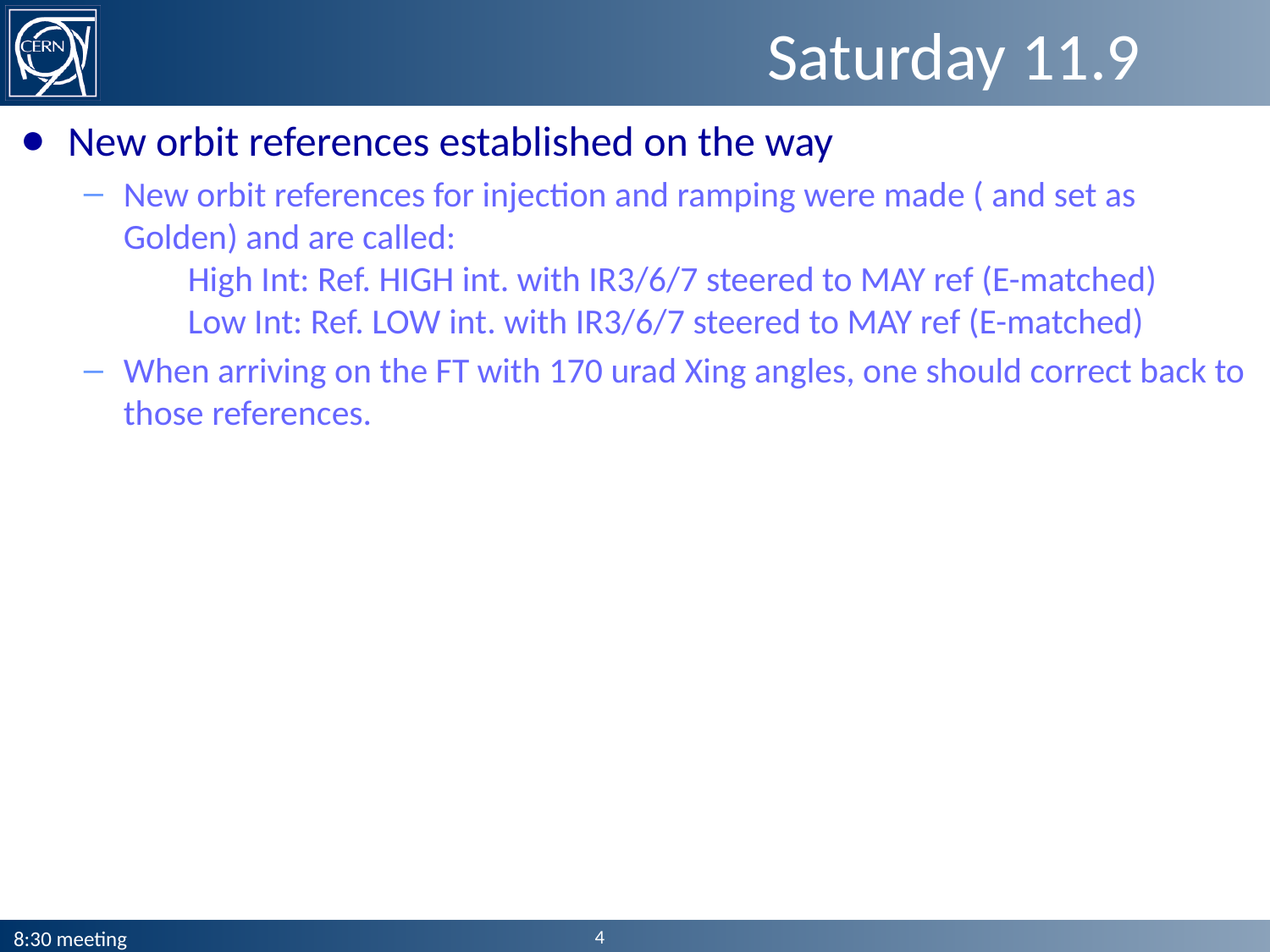

# Saturday 11.9
New orbit references established on the way
New orbit references for injection and ramping were made ( and set as Golden) and are called:
        High Int: Ref. HIGH int. with IR3/6/7 steered to MAY ref (E-matched)
        Low Int: Ref. LOW int. with IR3/6/7 steered to MAY ref (E-matched)
When arriving on the FT with 170 urad Xing angles, one should correct back to those references.
4
8:30 meeting